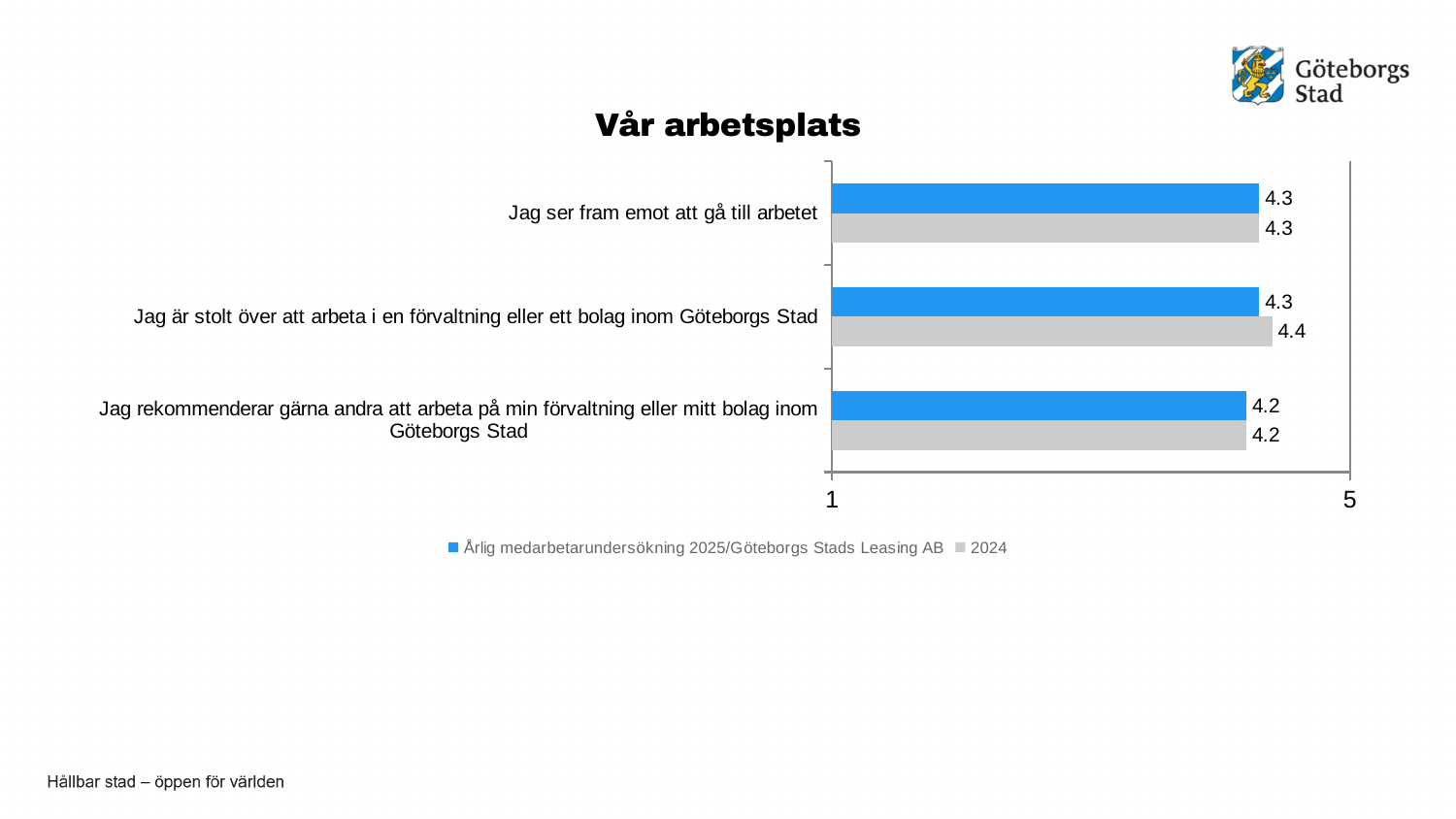

### Chart: Vår arbetsplats

| Category | 2024 | Årlig medarbetarundersökning 2025/Göteborgs Stads Leasing AB |
|---|---|---|
| Jag rekommenderar gärna andra att arbeta på min förvaltning eller mitt bolag inom Göteborgs Stad | 4.2 | 4.2 |
| Jag är stolt över att arbeta i en förvaltning eller ett bolag inom Göteborgs Stad | 4.4 | 4.3 |
| Jag ser fram emot att gå till arbetet | 4.3 | 4.3 |